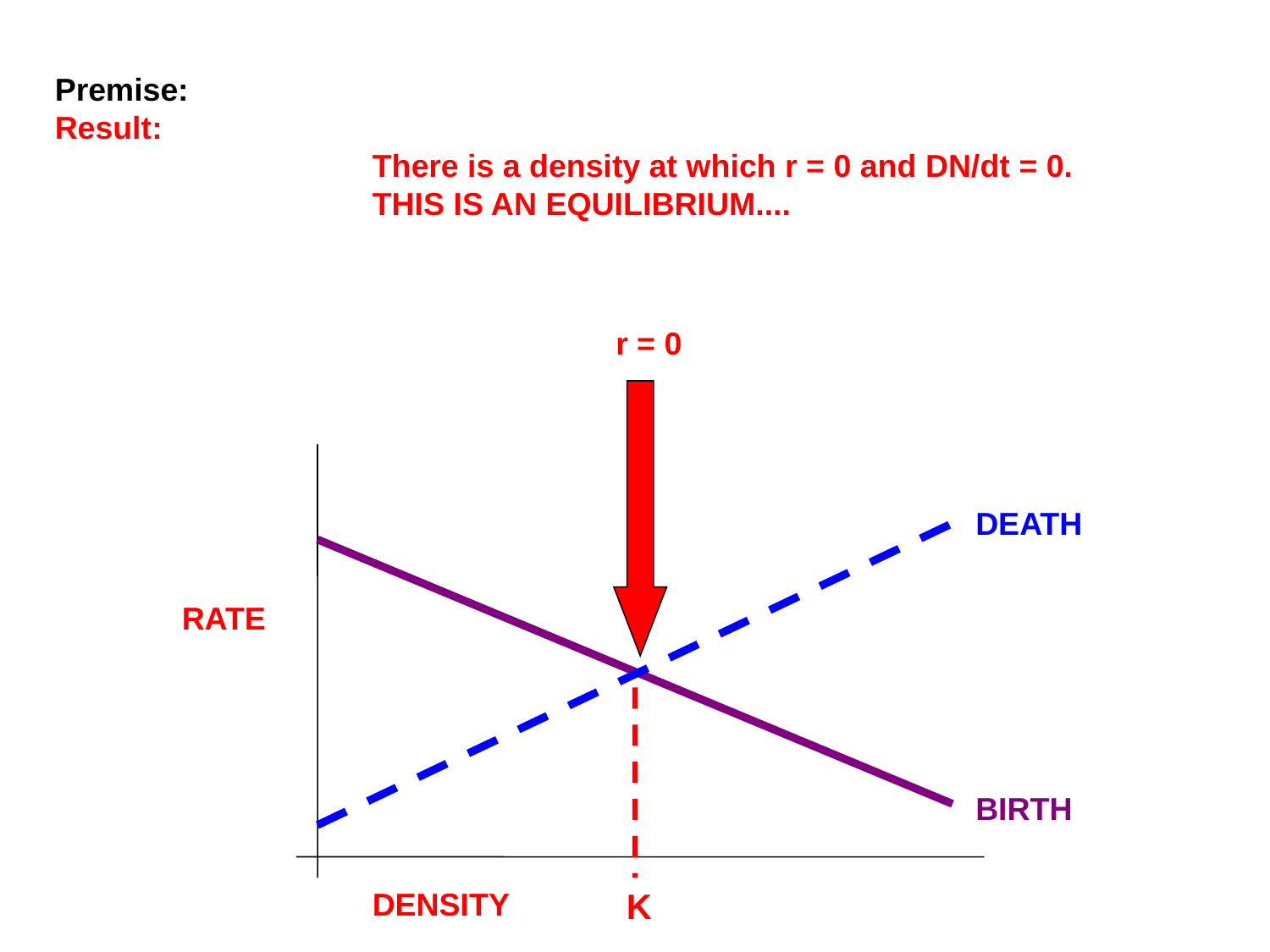

Premise:
Result:
		There is a density at which r = 0 and DN/dt = 0.
		THIS IS AN EQUILIBRIUM....

r = 0

DEATH

RATE

BIRTH

DENSITY
K